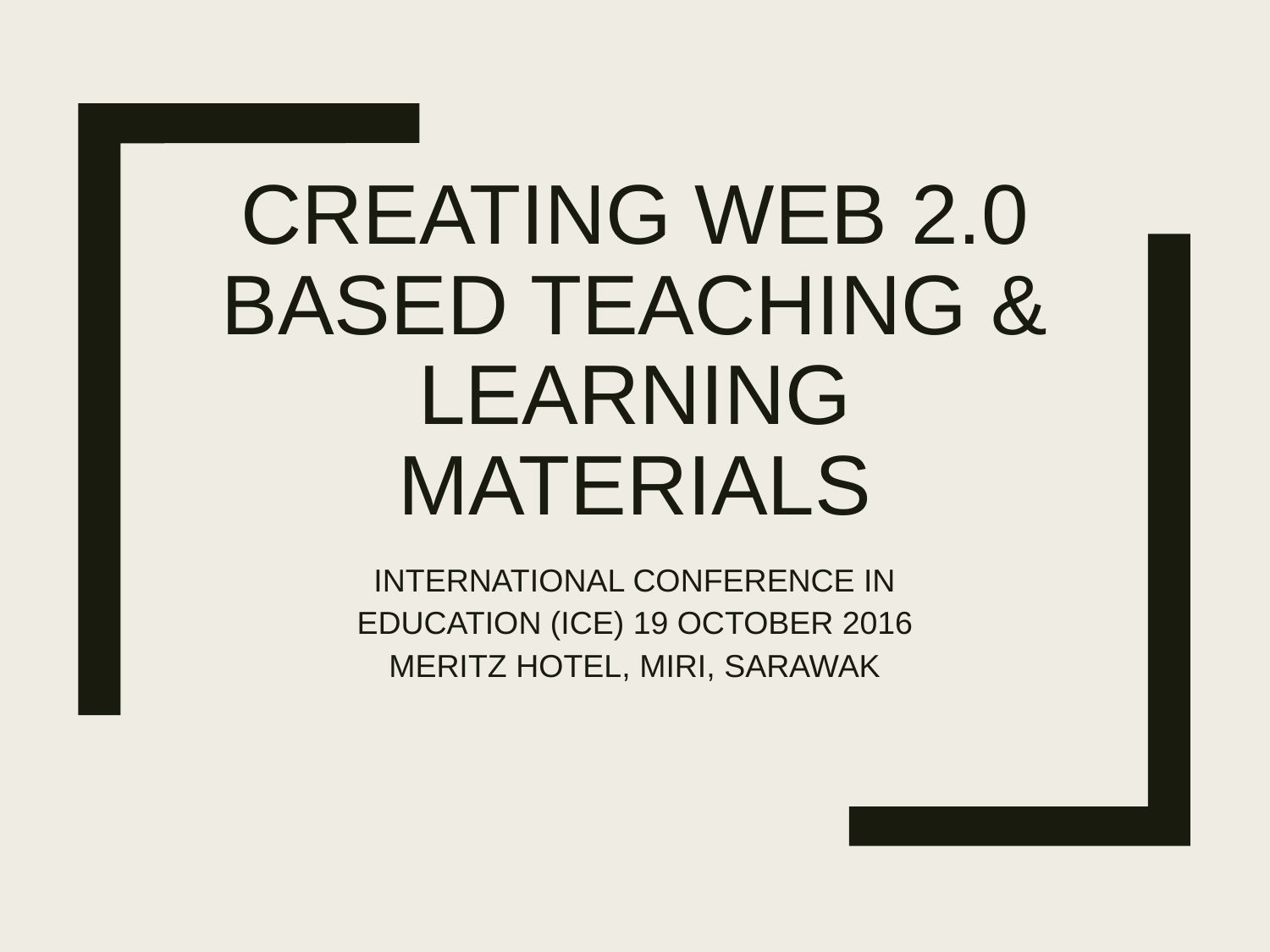

# Creating web 2.0 based teaching & learning materials
INTERNATIONAL CONFERENCE IN EDUCATION (ICE) 19 OCTOBER 2016
MERITZ HOTEL, MIRI, SARAWAK